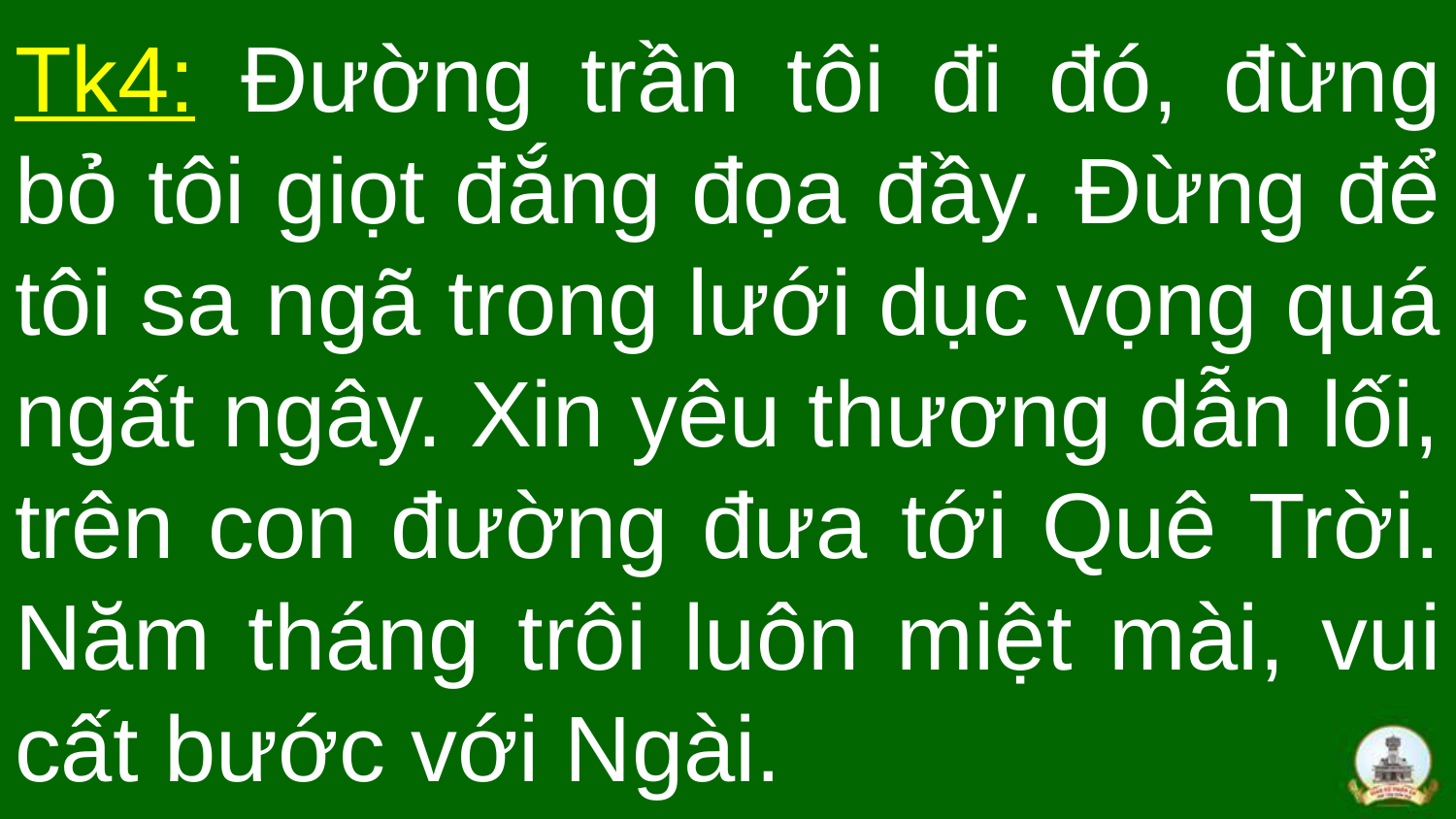

# Tk4: Đường trần tôi đi đó, đừng bỏ tôi giọt đắng đọa đầy. Đừng để tôi sa ngã trong lưới dục vọng quá ngất ngây. Xin yêu thương dẫn lối, trên con đường đưa tới Quê Trời. Năm tháng trôi luôn miệt mài, vui cất bước với Ngài.